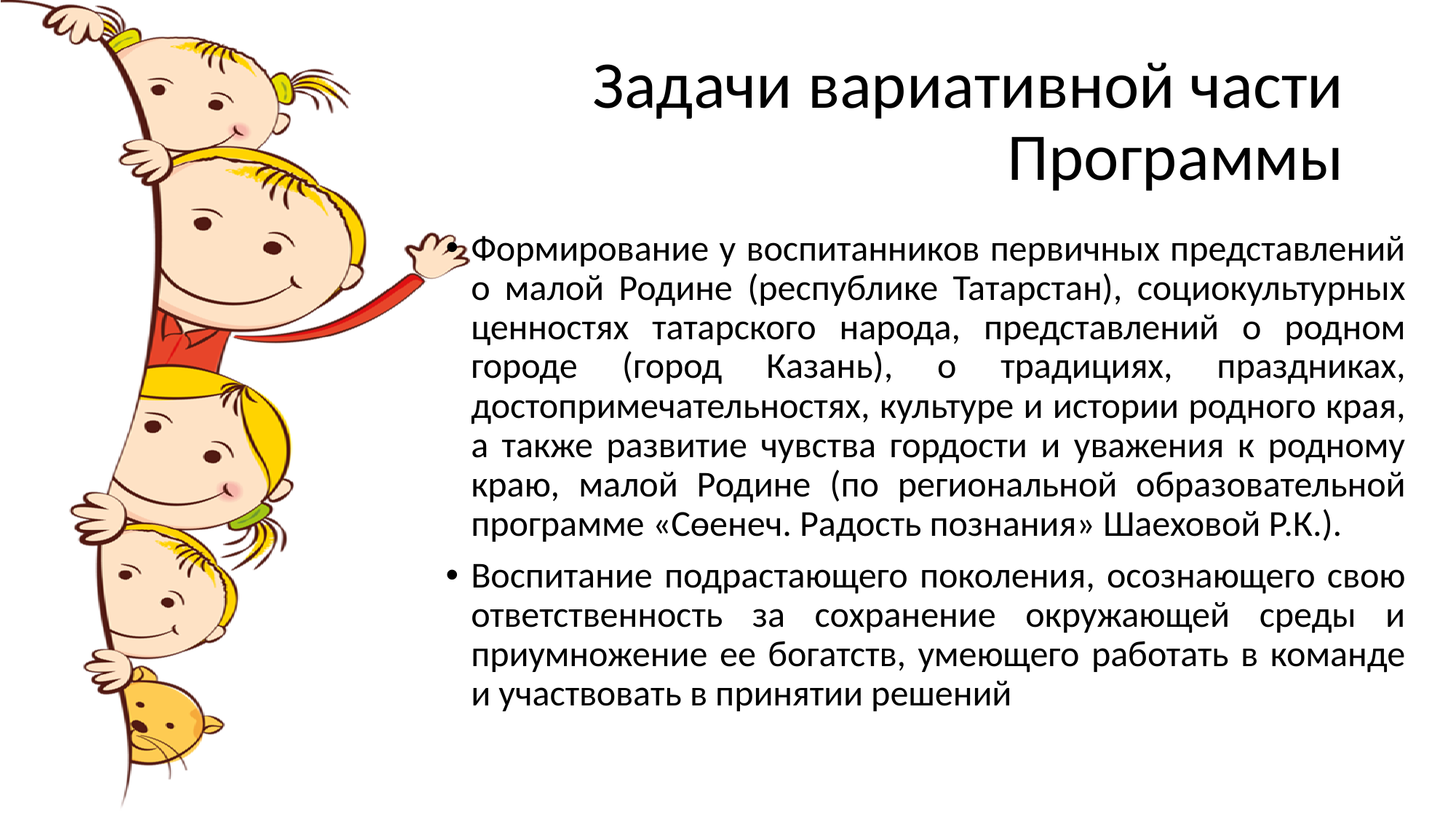

# Задачи вариативной части Программы
Формирование у воспитанников первичных представлений о малой Родине (республике Татарстан), социокультурных ценностях татарского народа, представлений о родном городе (город Казань), о традициях, праздниках, достопримечательностях, культуре и истории родного края, а также развитие чувства гордости и уважения к родному краю, малой Родине (по региональной образовательной программе «Сөенеч. Радость познания» Шаеховой Р.К.).
Воспитание подрастающего поколения, осознающего свою ответственность за сохранение окружающей среды и приумножение ее богатств, умеющего работать в команде и участвовать в принятии решений